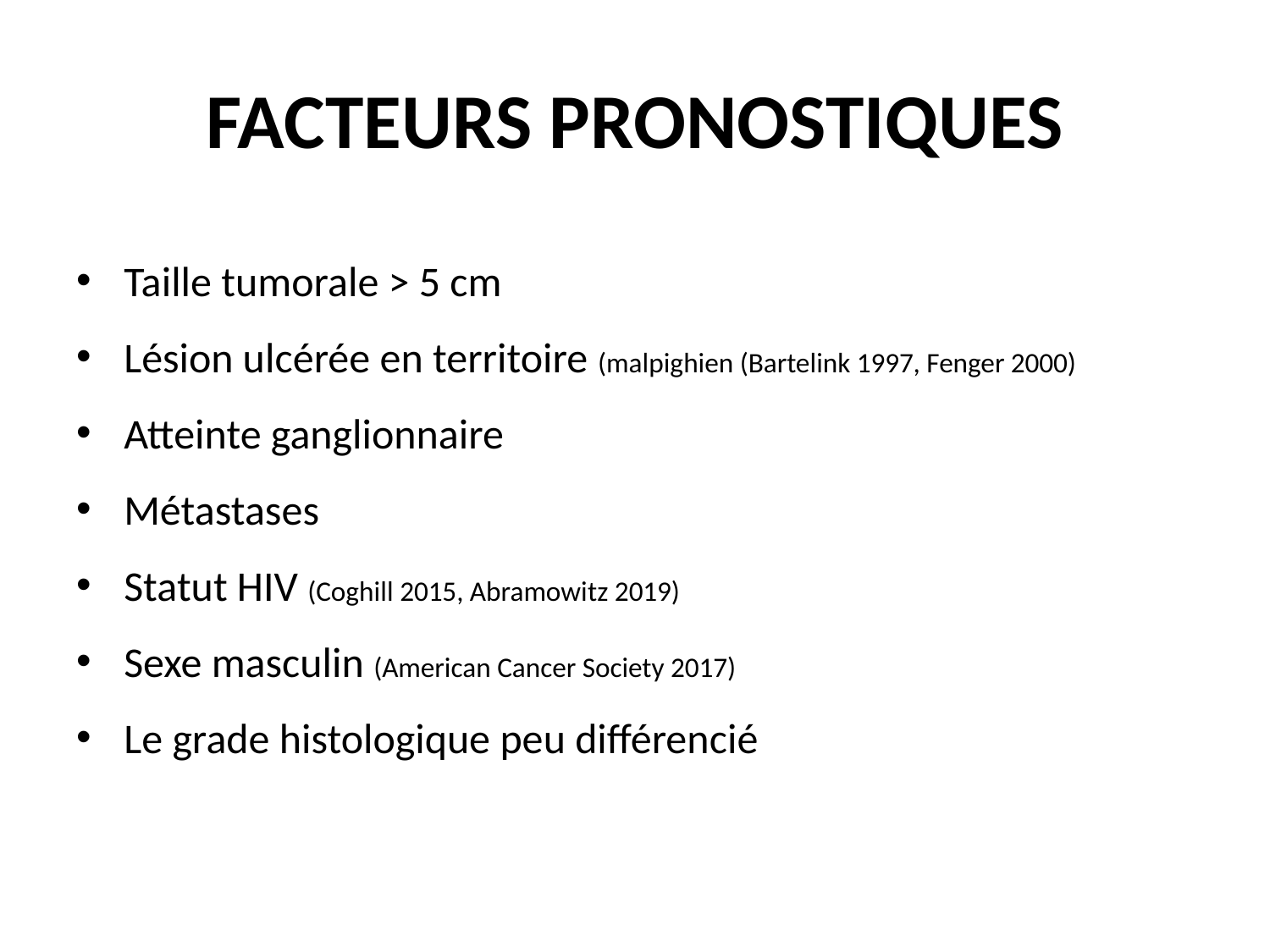

# FACTEURS PRONOSTIQUES
Taille tumorale > 5 cm
Lésion ulcérée en territoire (malpighien (Bartelink 1997, Fenger 2000)
Atteinte ganglionnaire
Métastases
Statut HIV (Coghill 2015, Abramowitz 2019)
Sexe masculin (American Cancer Society 2017)
Le grade histologique peu différencié